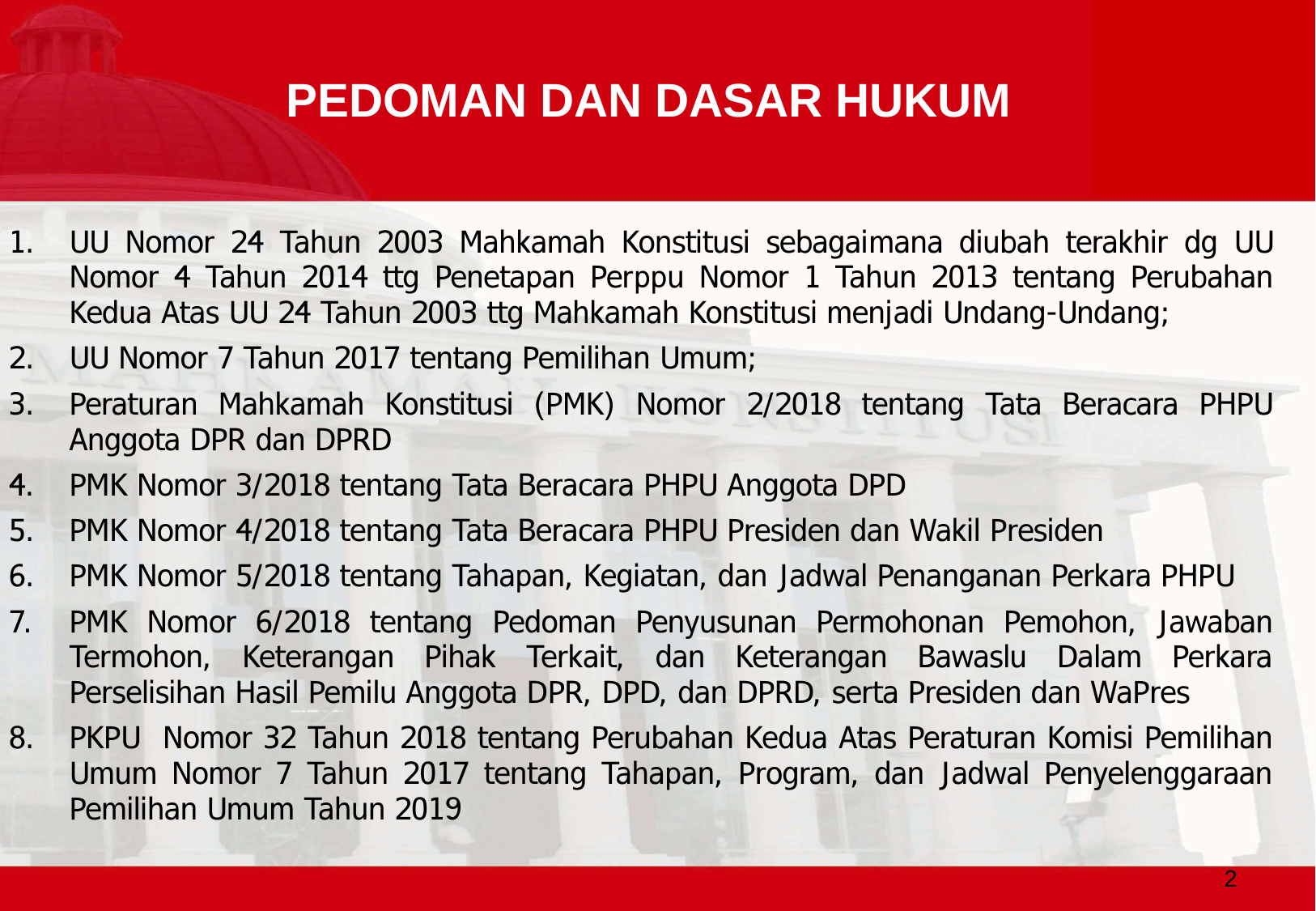

# PEDOMAN DAN DASAR HUKUM
UU Nomor 24 Tahun 2003 Mahkamah Konstitusi sebagaimana diubah terakhir dg UU Nomor 4 Tahun 2014 ttg Penetapan Perppu Nomor 1 Tahun 2013 tentang Perubahan Kedua Atas UU 24 Tahun 2003 ttg Mahkamah Konstitusi menjadi Undang-Undang;
UU Nomor 7 Tahun 2017 tentang Pemilihan Umum;
Peraturan Mahkamah Konstitusi (PMK) Nomor 2/2018 tentang Tata Beracara PHPU Anggota DPR dan DPRD
PMK Nomor 3/2018 tentang Tata Beracara PHPU Anggota DPD
PMK Nomor 4/2018 tentang Tata Beracara PHPU Presiden dan Wakil Presiden
PMK Nomor 5/2018 tentang Tahapan, Kegiatan, dan Jadwal Penanganan Perkara PHPU
PMK Nomor 6/2018 tentang Pedoman Penyusunan Permohonan Pemohon, Jawaban Termohon, Keterangan Pihak Terkait, dan Keterangan Bawaslu Dalam Perkara Perselisihan Hasil Pemilu Anggota DPR, DPD, dan DPRD, serta Presiden dan WaPres
PKPU  Nomor 32 Tahun 2018 tentang Perubahan Kedua Atas Peraturan Komisi Pemilihan Umum Nomor 7 Tahun 2017 tentang Tahapan, Program, dan Jadwal Penyelenggaraan Pemilihan Umum Tahun 2019

2